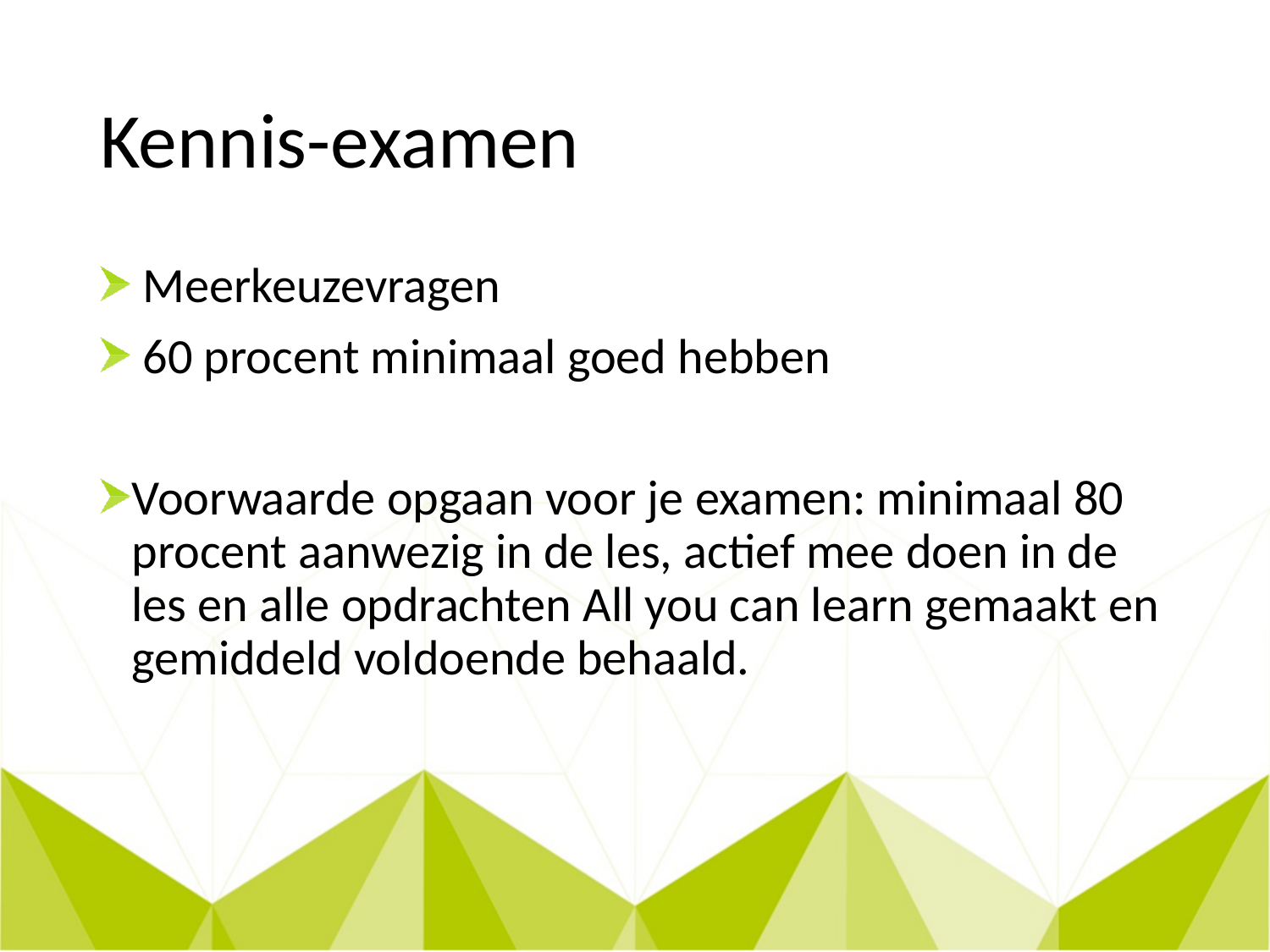

# Kennis-examen
 Meerkeuzevragen
 60 procent minimaal goed hebben

Voorwaarde opgaan voor je examen: minimaal 80 procent aanwezig in de les, actief mee doen in de les en alle opdrachten All you can learn gemaakt en gemiddeld voldoende behaald.